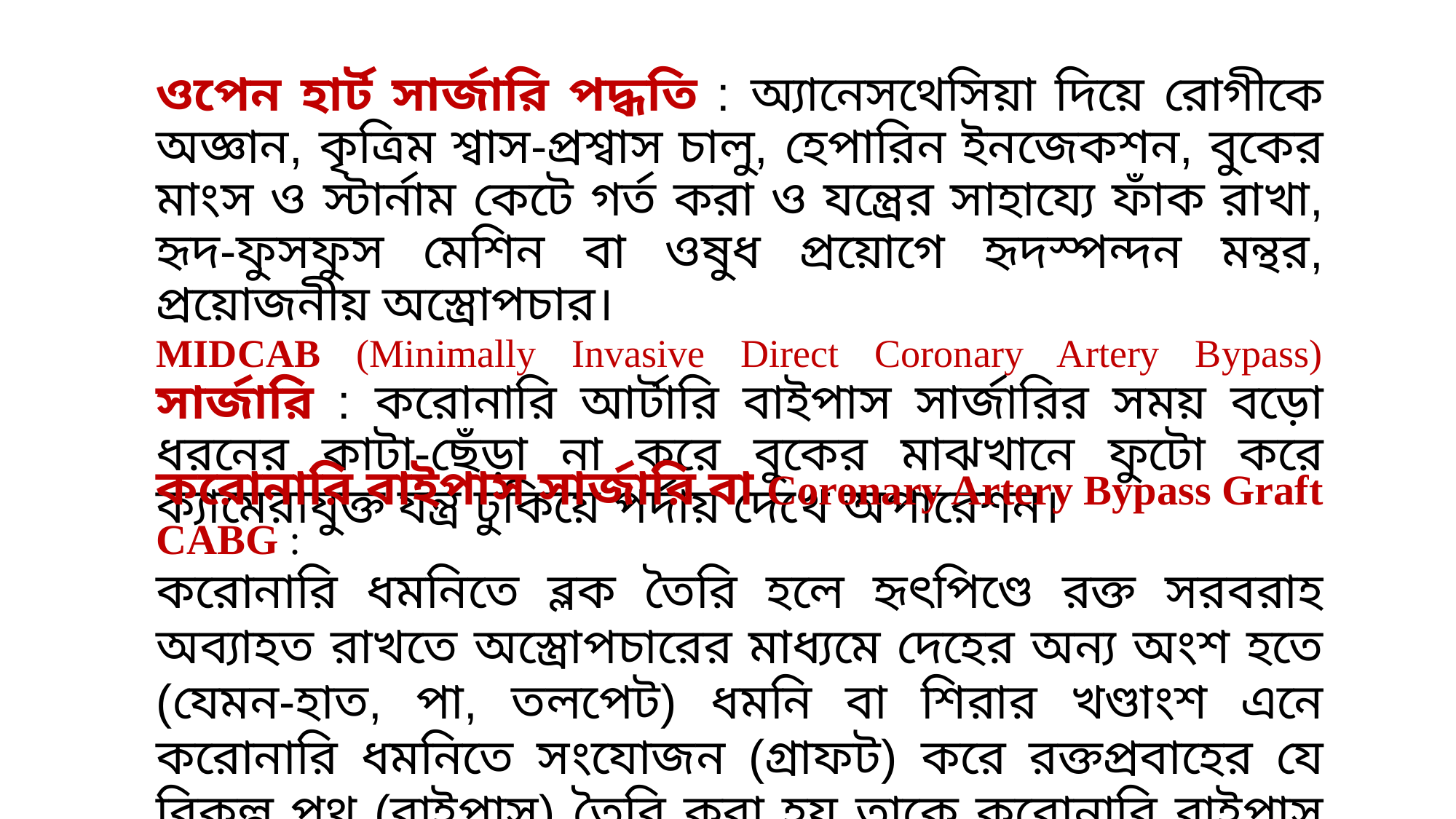

ওপেন হার্ট সার্জারি পদ্ধতি : অ্যানেসথেসিয়া দিয়ে রোগীকে অজ্ঞান, কৃত্রিম শ্বাস-প্রশ্বাস চালু, হেপারিন ইনজেকশন, বুকের মাংস ও স্টার্নাম কেটে গর্ত করা ও যন্ত্রের সাহায্যে ফাঁক রাখা, হৃদ-ফুসফুস মেশিন বা ওষুধ প্রয়োগে হৃদস্পন্দন মন্থর, প্রয়োজনীয় অস্ত্রোপচার।
MIDCAB (Minimally Invasive Direct Coronary Artery Bypass) সার্জারি : করোনারি আর্টারি বাইপাস সার্জারির সময় বড়ো ধরনের কাটা-ছেঁড়া না করে বুকের মাঝখানে ফুটো করে ক্যামেরাযুক্ত যন্ত্র ঢুকিয়ে পর্দায় দেখে অপারেশন।
করোনারি বাইপাস সার্জারি বা Coronary Artery Bypass Graft CABG :
করোনারি ধমনিতে ব্লক তৈরি হলে হৃৎপিণ্ডে রক্ত সরবরাহ অব্যাহত রাখতে অস্ত্রোপচারের মাধ্যমে দেহের অন্য অংশ হতে (যেমন-হাত, পা, তলপেট) ধমনি বা শিরার খণ্ডাংশ এনে করোনারি ধমনিতে সংযোজন (গ্রাফট) করে রক্তপ্রবাহের যে বিকল্প পথ (বাইপাস) তৈরি করা হয় তাকে করোনারি বাইপাস সার্জারি বলে।